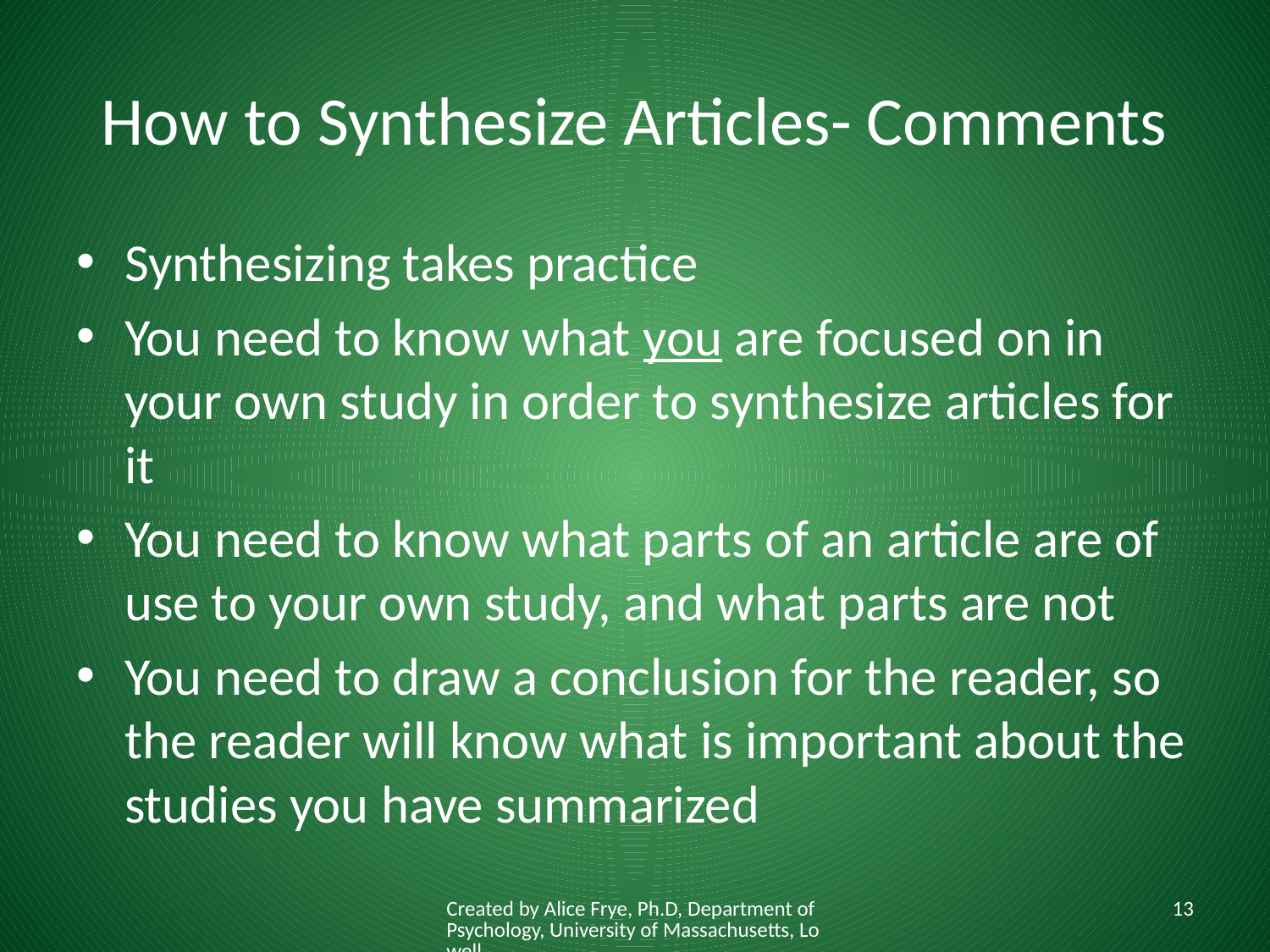

# How to Synthesize Articles- Comments
Synthesizing takes practice
You need to know what you are focused on in your own study in order to synthesize articles for it
You need to know what parts of an article are of use to your own study, and what parts are not
You need to draw a conclusion for the reader, so the reader will know what is important about the studies you have summarized
Created by Alice Frye, Ph.D, Department of Psychology, University of Massachusetts, Lowell
13